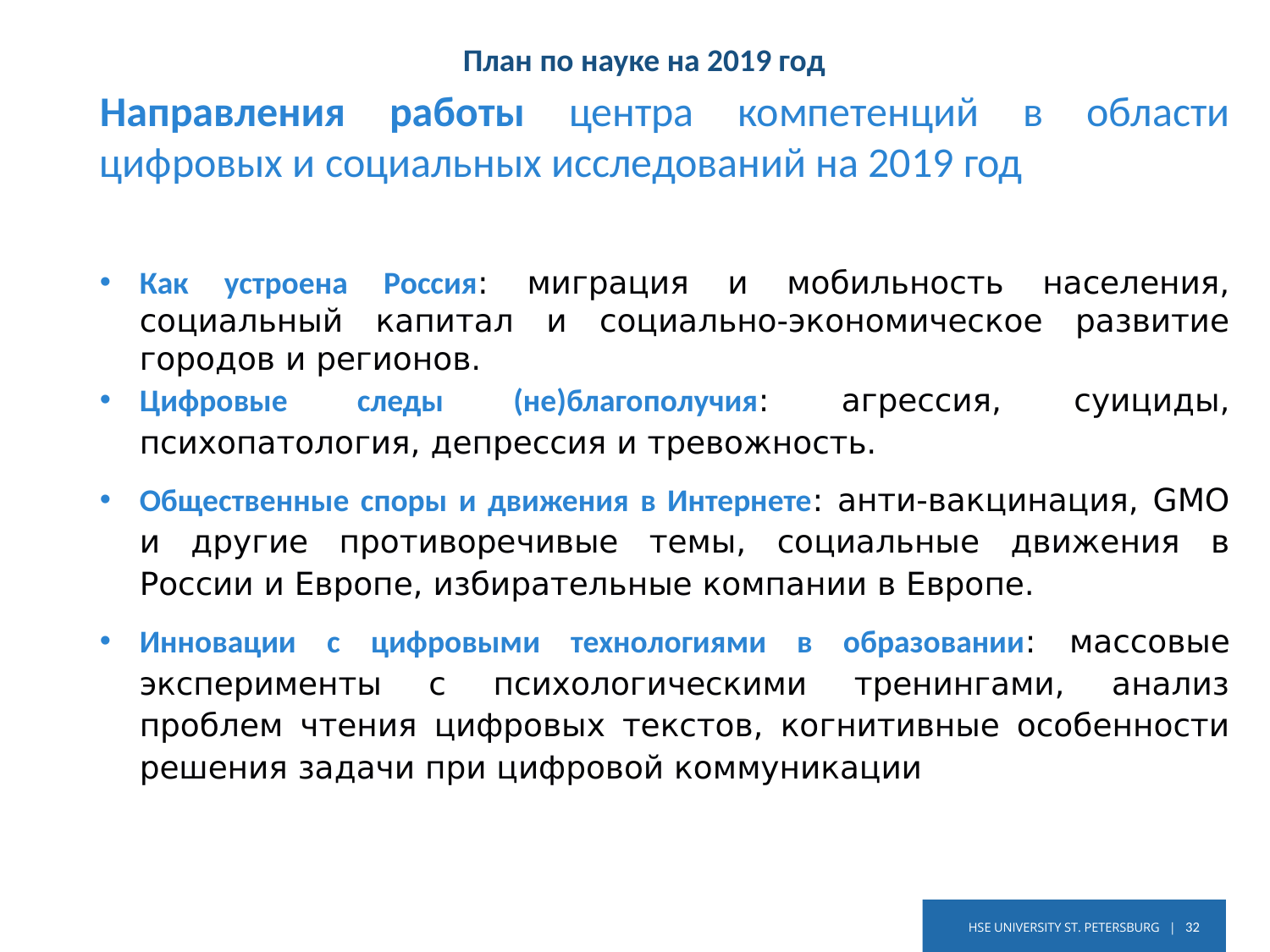

План по науке на 2019 год

Направления работы центра компетенций в области цифровых и социальных исследований на 2019 год

Как устроена Россия: миграция и мобильность населения, социальный капитал и социально-экономическое развитие городов и регионов.
Цифровые следы (не)благополучия: агрессия, суициды, психопатология, депрессия и тревожность.
Общественные споры и движения в Интернете: анти-вакцинация, GMO и другие противоречивые темы, социальные движения в России и Европе, избирательные компании в Европе.
Инновации с цифровыми технологиями в образовании: массовые эксперименты с психологическими тренингами, анализ проблем чтения цифровых текстов, когнитивные особенности решения задачи при цифровой коммуникации